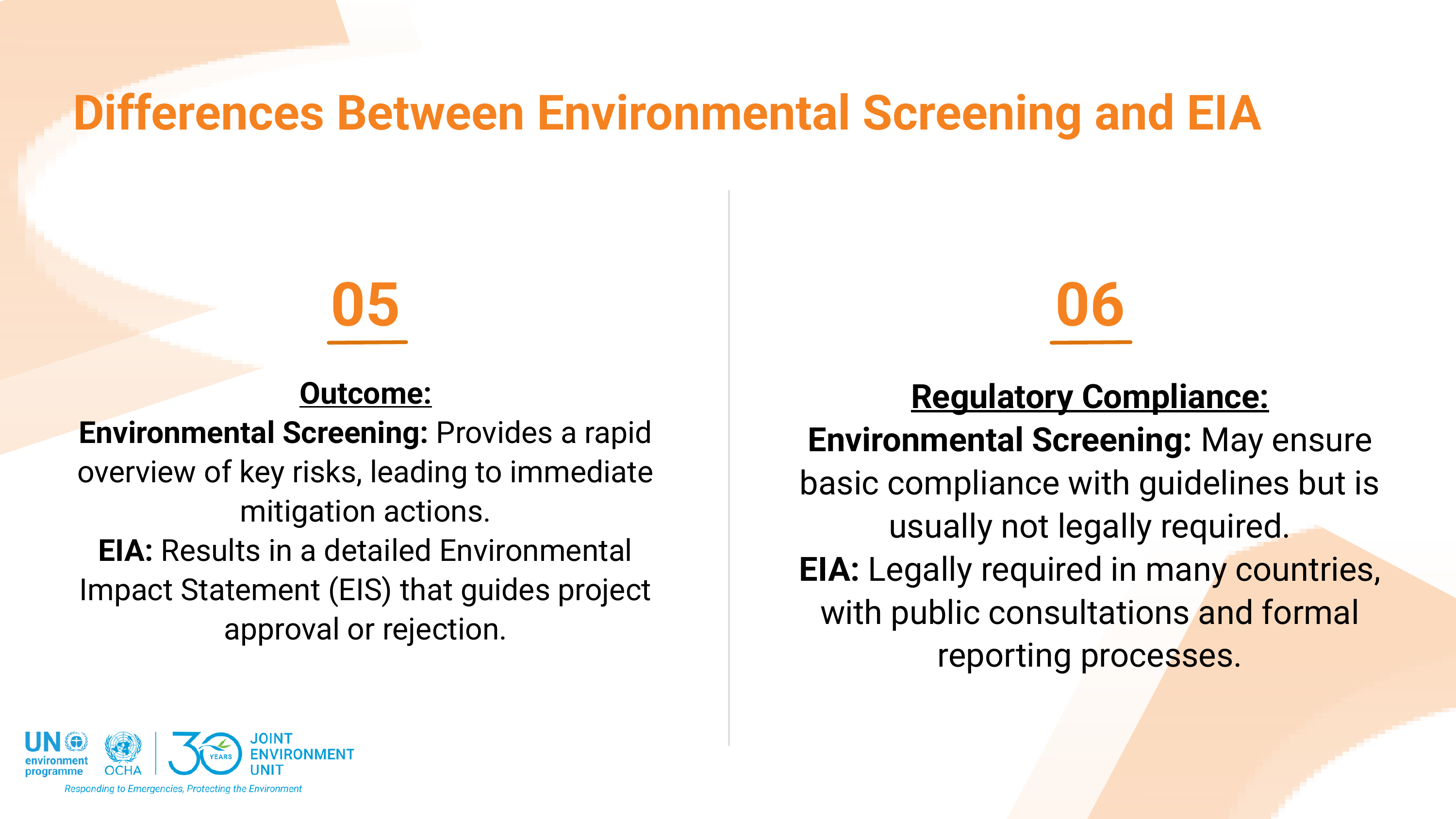

Differences Between Environmental Screening and EIA

05
06
Outcome:
Environmental Screening: Provides a rapid overview of key risks, leading to immediate mitigation actions.
EIA: Results in a detailed Environmental Impact Statement (EIS) that guides project approval or rejection.
Regulatory Compliance:
Environmental Screening: May ensure basic compliance with guidelines but is usually not legally required.
EIA: Legally required in many countries, with public consultations and formal reporting processes.